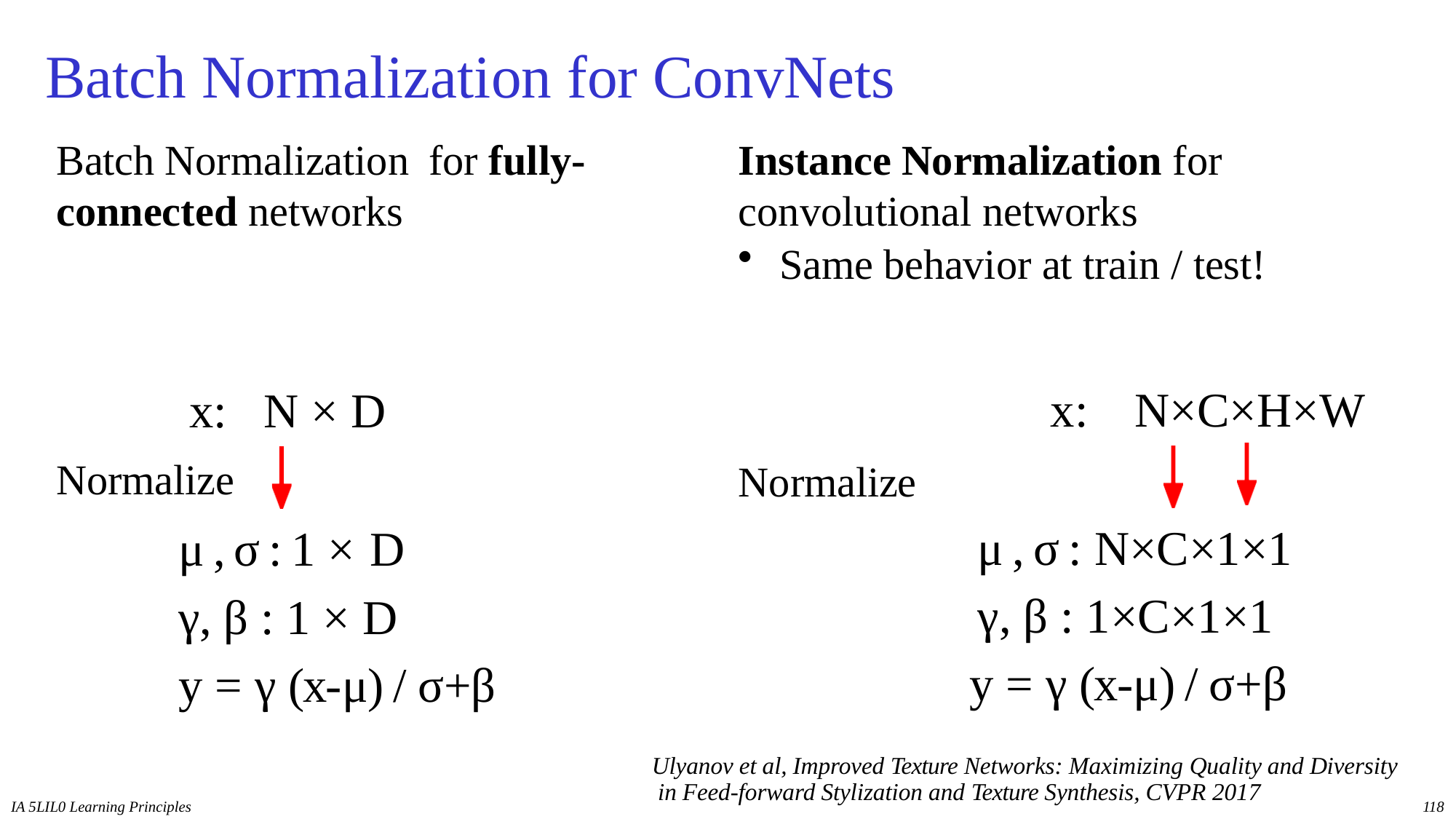

# Batch Normalization for ConvNets
Batch Normalization for fully-connected networks

x:   N × D
Normalize
	μ , σ : 1 × D
	γ, β : 1 × D
	y = γ (x-μ) / σ+β

Instance Normalization for  convolutional networks
Same behavior at train / test!

		x:    N×C×H×W
Normalize
		μ , σ : N×C×1×1
		γ, β : 1×C×1×1
		y = γ (x-μ) / σ+β

Ulyanov et al, Improved Texture Networks: Maximizing Quality and Diversity
 in Feed-forward Stylization and Texture Synthesis, CVPR 2017
IA 5LIL0 Learning Principles
118